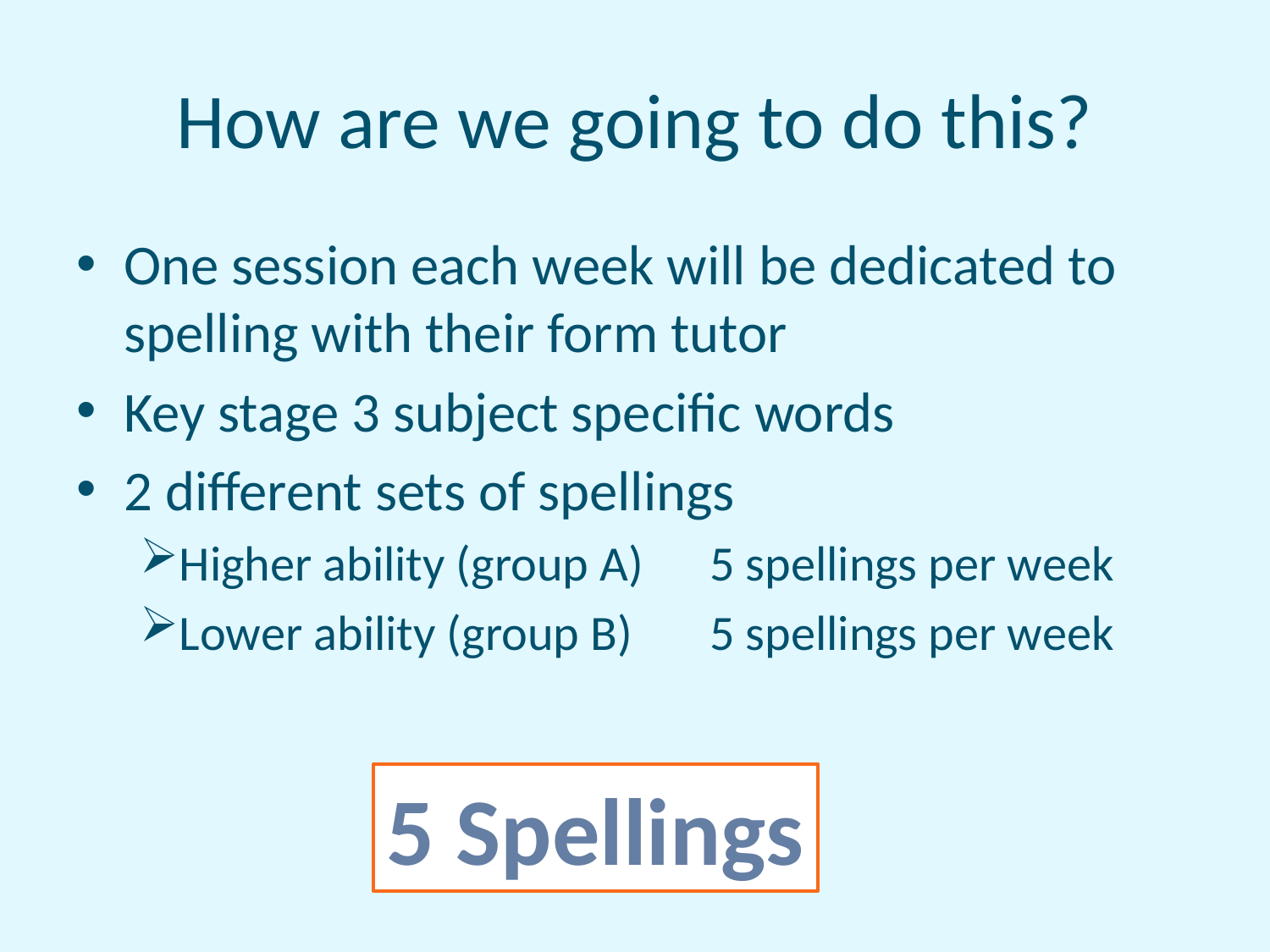

# How are we going to do this?
One session each week will be dedicated to spelling with their form tutor
Key stage 3 subject specific words
2 different sets of spellings
Higher ability (group A) 	  5 spellings per week
Lower ability (group B)	  5 spellings per week

5 Spellings